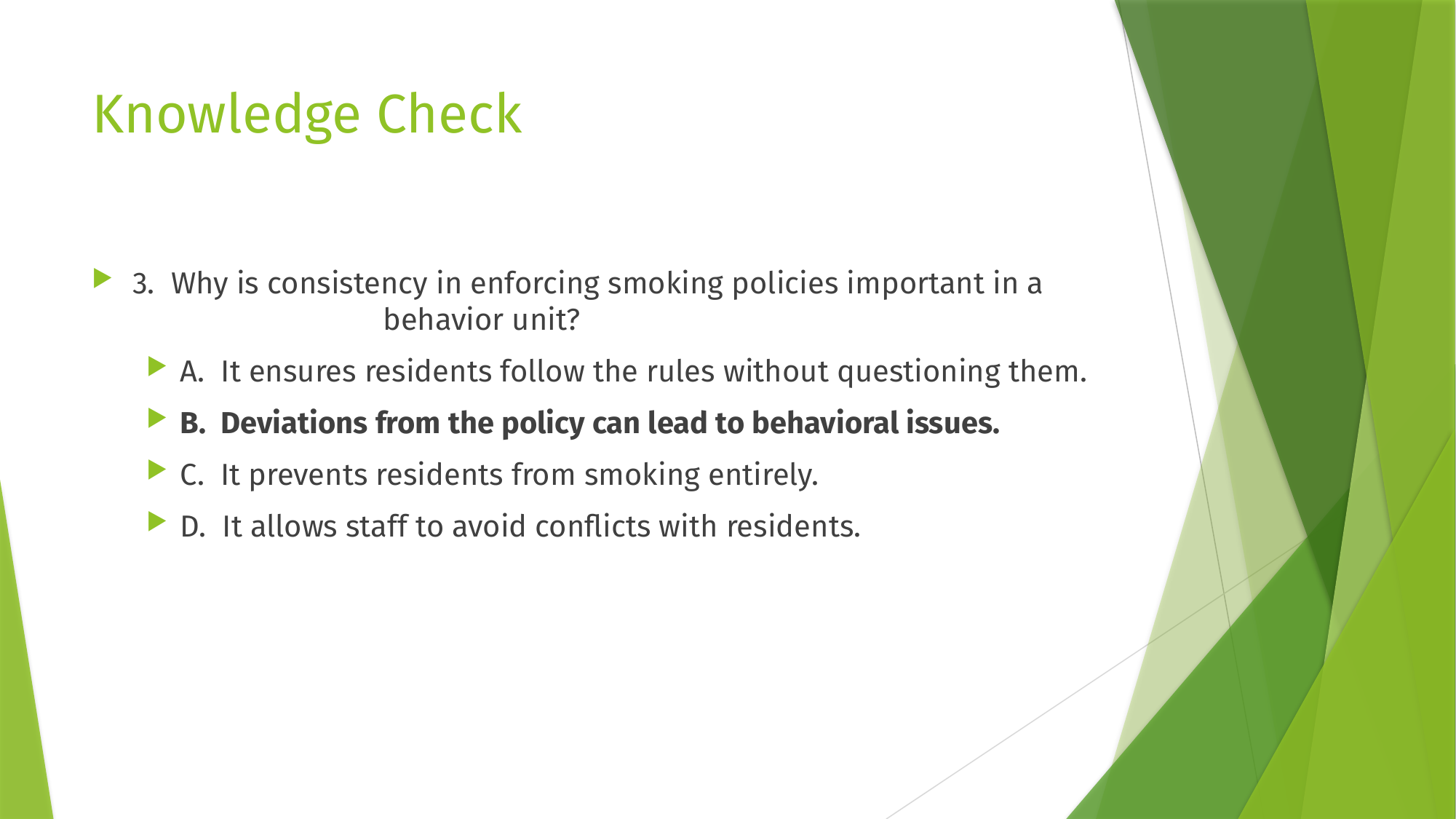

# Knowledge Check
3.  Why is consistency in enforcing smoking policies important in a 	 	    behavior unit?
A.  It ensures residents follow the rules without questioning them.
B.  Deviations from the policy can lead to behavioral issues.
C.  It prevents residents from smoking entirely.
D.  It allows staff to avoid conflicts with residents.